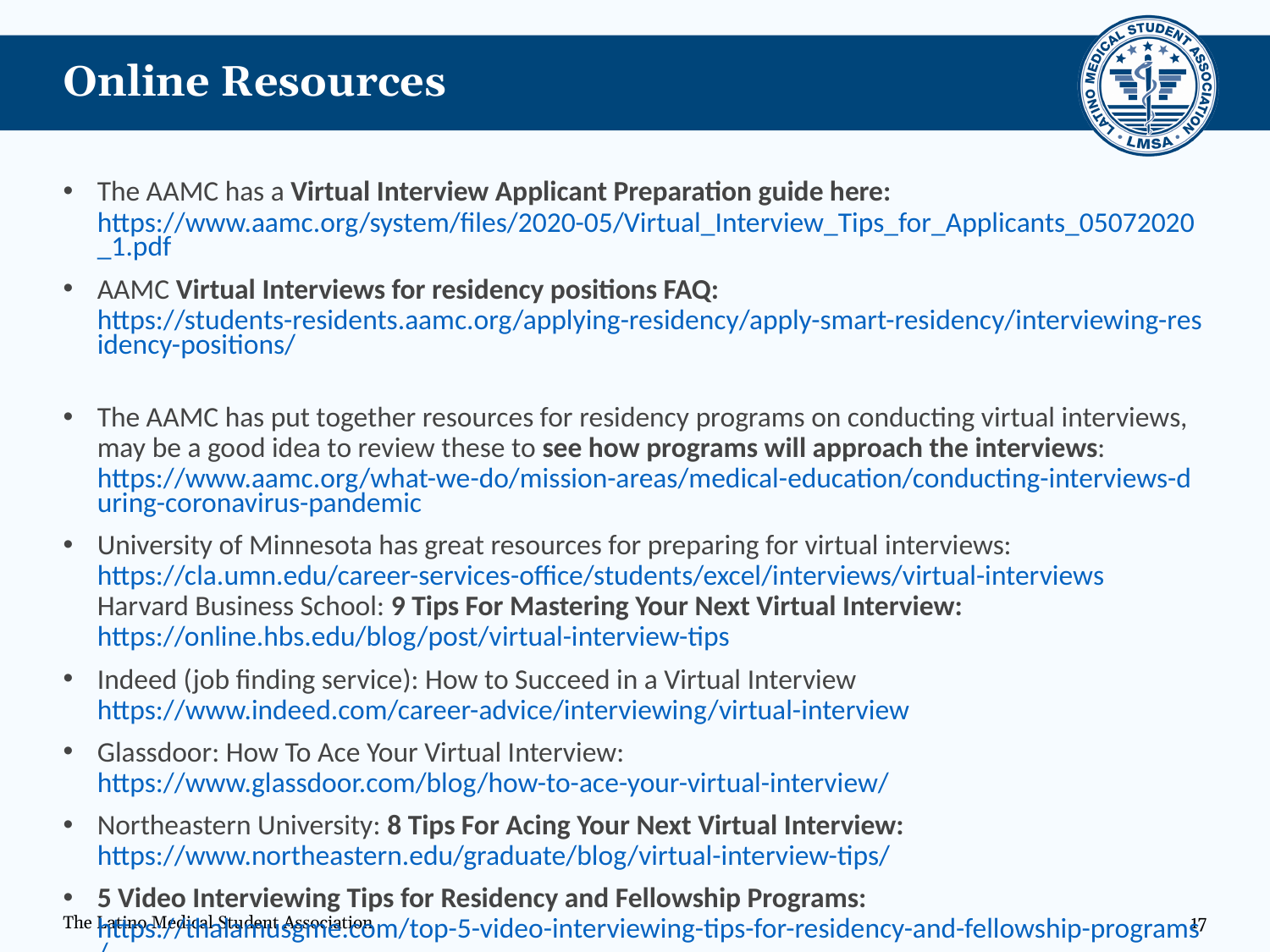

# Online Resources
The AAMC has a Virtual Interview Applicant Preparation guide here: https://www.aamc.org/system/files/2020-05/Virtual_Interview_Tips_for_Applicants_05072020_1.pdf
AAMC Virtual Interviews for residency positions FAQ:
https://students-residents.aamc.org/applying-residency/apply-smart-residency/interviewing-residency-positions/
The AAMC has put together resources for residency programs on conducting virtual interviews, may be a good idea to review these to see how programs will approach the interviews:
https://www.aamc.org/what-we-do/mission-areas/medical-education/conducting-interviews-during-coronavirus-pandemic
University of Minnesota has great resources for preparing for virtual interviews: https://cla.umn.edu/career-services-office/students/excel/interviews/virtual-interviews
Harvard Business School: 9 Tips For Mastering Your Next Virtual Interview: https://online.hbs.edu/blog/post/virtual-interview-tips
Indeed (job finding service): How to Succeed in a Virtual Interview
https://www.indeed.com/career-advice/interviewing/virtual-interview
Glassdoor: How To Ace Your Virtual Interview:
https://www.glassdoor.com/blog/how-to-ace-your-virtual-interview/
Northeastern University: 8 Tips For Acing Your Next Virtual Interview:
https://www.northeastern.edu/graduate/blog/virtual-interview-tips/
5 Video Interviewing Tips for Residency and Fellowship Programs:
https://thalamusgme.com/top-5-video-interviewing-tips-for-residency-and-fellowship-programs/